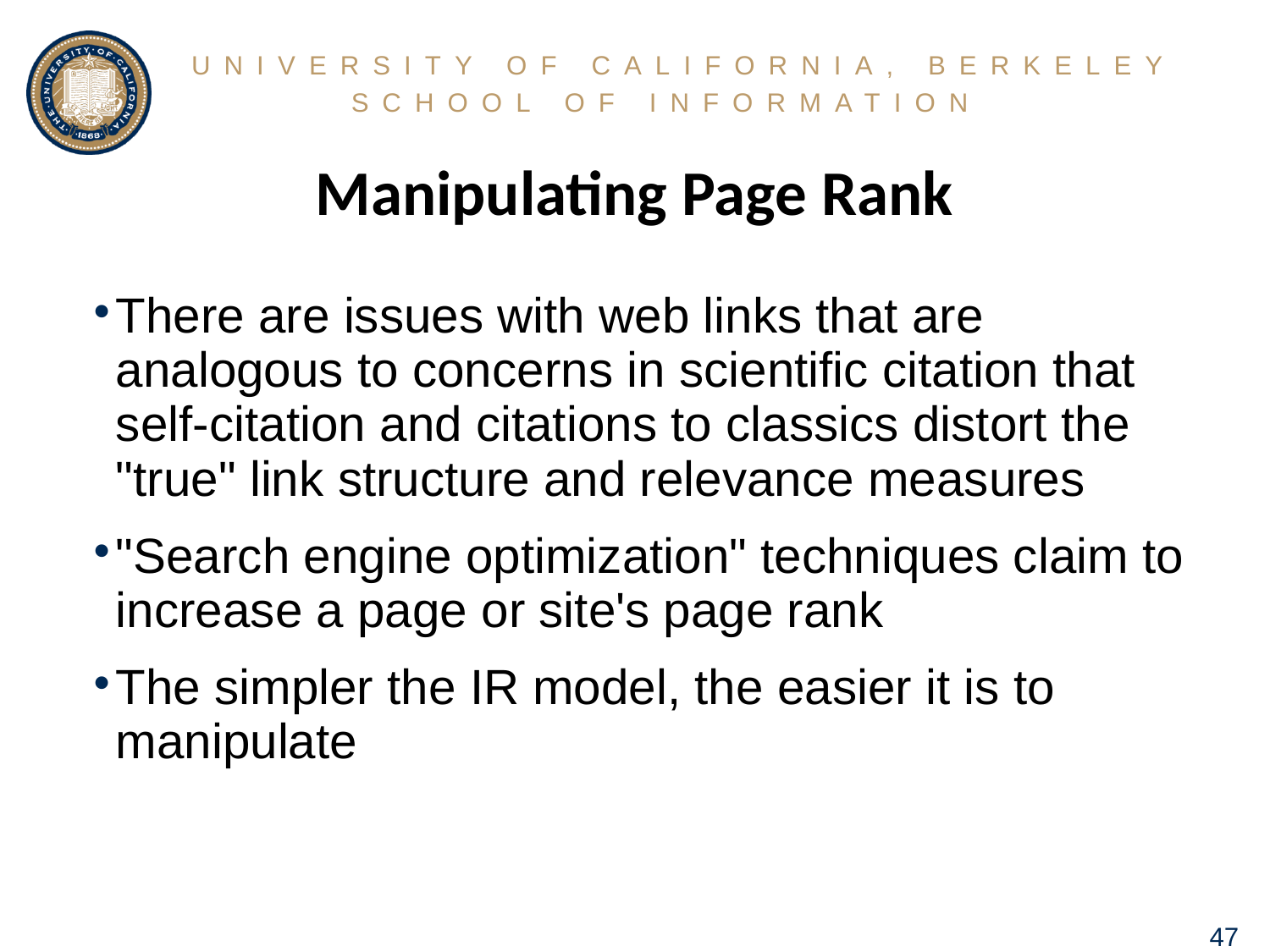

# Manipulating Page Rank

There are issues with web links that are analogous to concerns in scientific citation that self-citation and citations to classics distort the "true" link structure and relevance measures
"Search engine optimization" techniques claim to increase a page or site's page rank
The simpler the IR model, the easier it is to manipulate
47